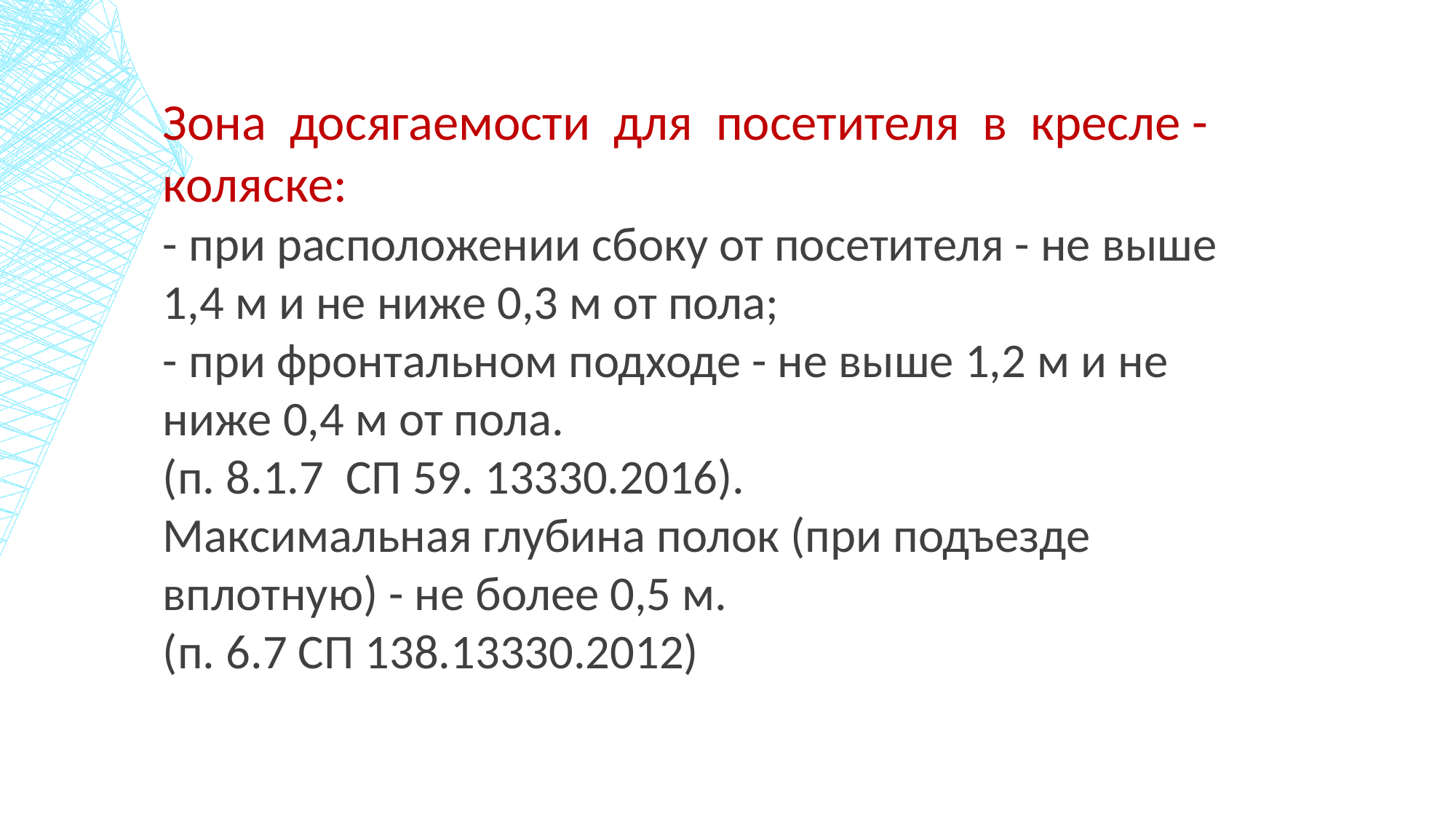

Зона  досягаемости  для  посетителя  в  кресле -коляске:
- при расположении сбоку от посетителя - не выше 1,4 м и не ниже 0,3 м от пола;
- при фронтальном подходе - не выше 1,2 м и не ниже 0,4 м от пола.
(п. 8.1.7  СП 59. 13330.2016).
Максимальная глубина полок (при подъезде вплотную) - не более 0,5 м.
(п. 6.7 СП 138.13330.2012)